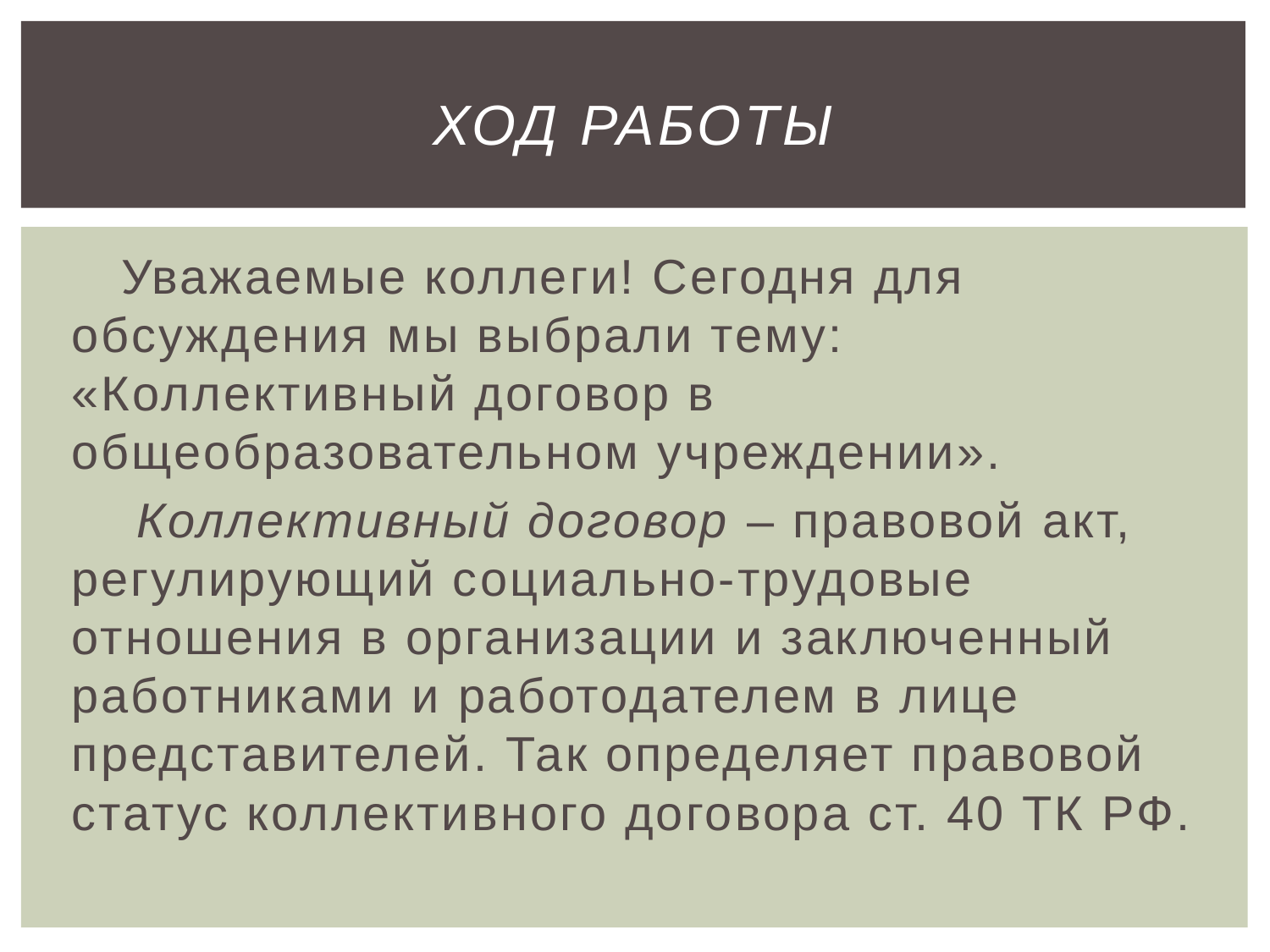

# Ход работы
    Уважаемые коллеги! Сегодня для обсуждения мы выбрали тему: «Коллективный договор в общеобразовательном учреждении».
    Коллективный договор – правовой акт, регулирующий социально-трудовые отношения в организации и заключенный работниками и работодателем в лице представителей. Так определяет правовой статус коллективного договора ст. 40 ТК РФ.